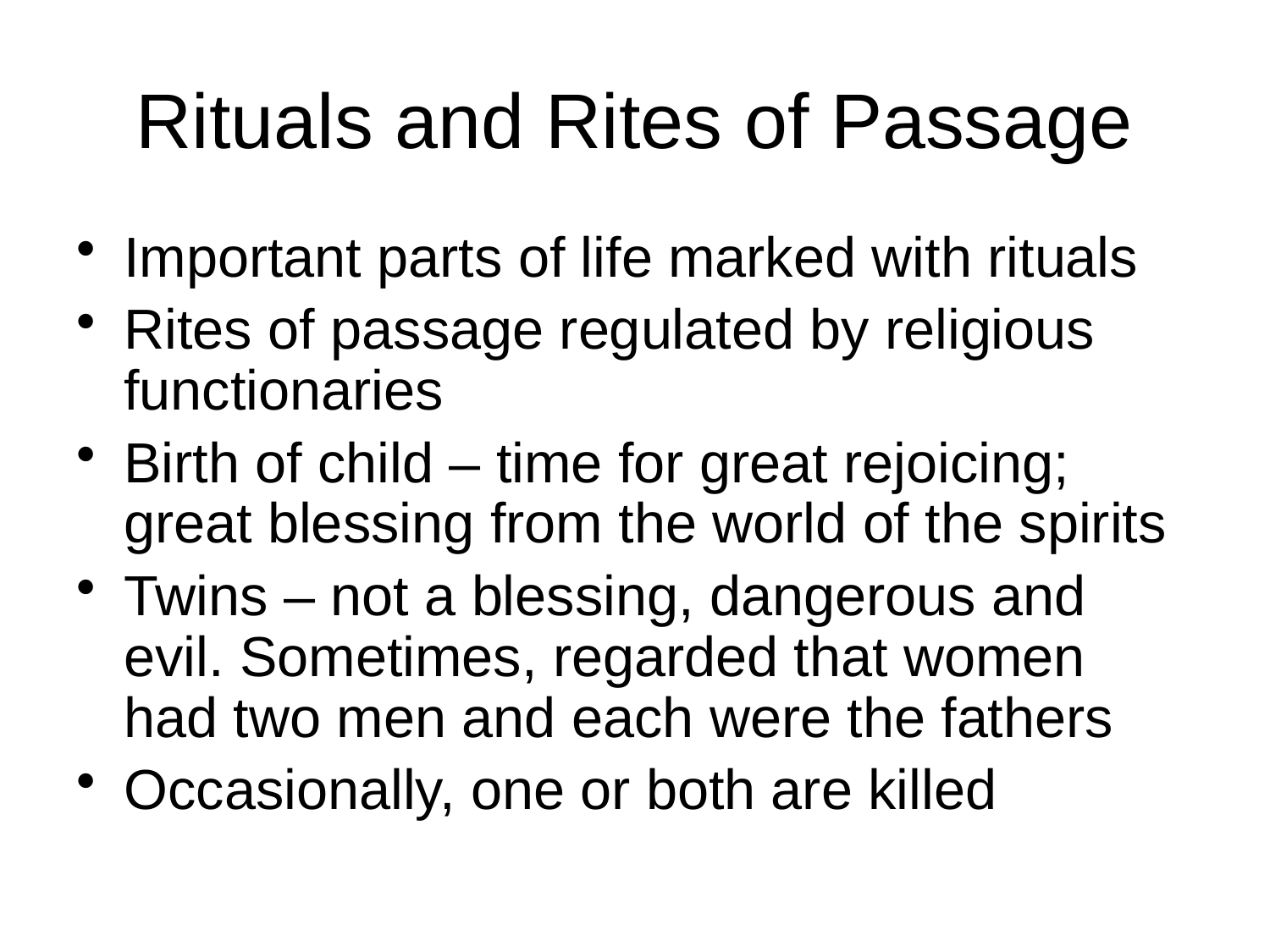

# Rituals and Rites of Passage
Important parts of life marked with rituals
Rites of passage regulated by religious functionaries
Birth of child – time for great rejoicing; great blessing from the world of the spirits
Twins – not a blessing, dangerous and evil. Sometimes, regarded that women had two men and each were the fathers
Occasionally, one or both are killed